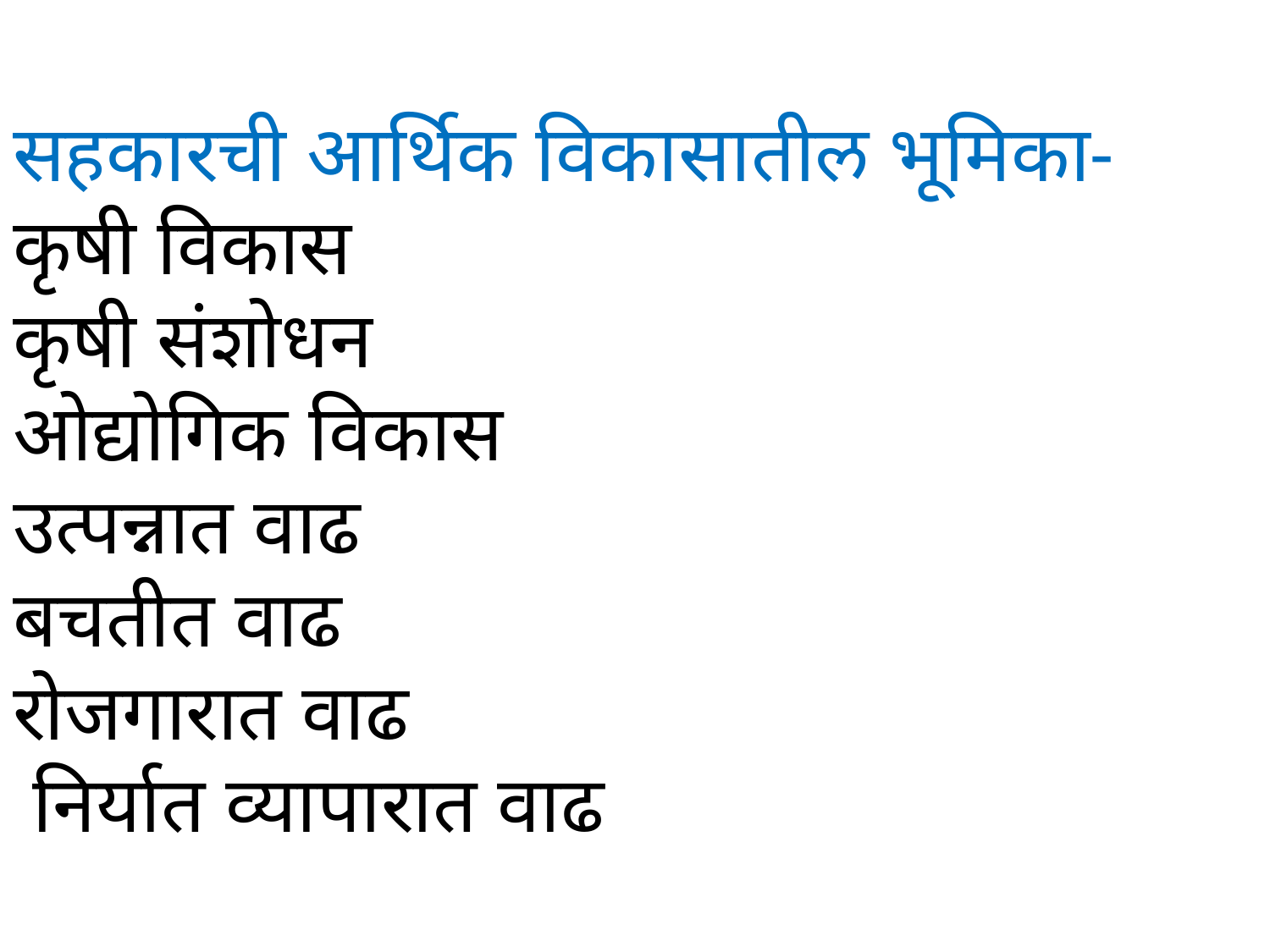

# सहकारची आर्थिक विकासातील भूमिका- कृषी विकास कृषी संशोधन ओद्योगिक विकास उत्पन्नात वाढ बचतीत वाढ रोजगारात वाढ निर्यात व्यापारात वाढ